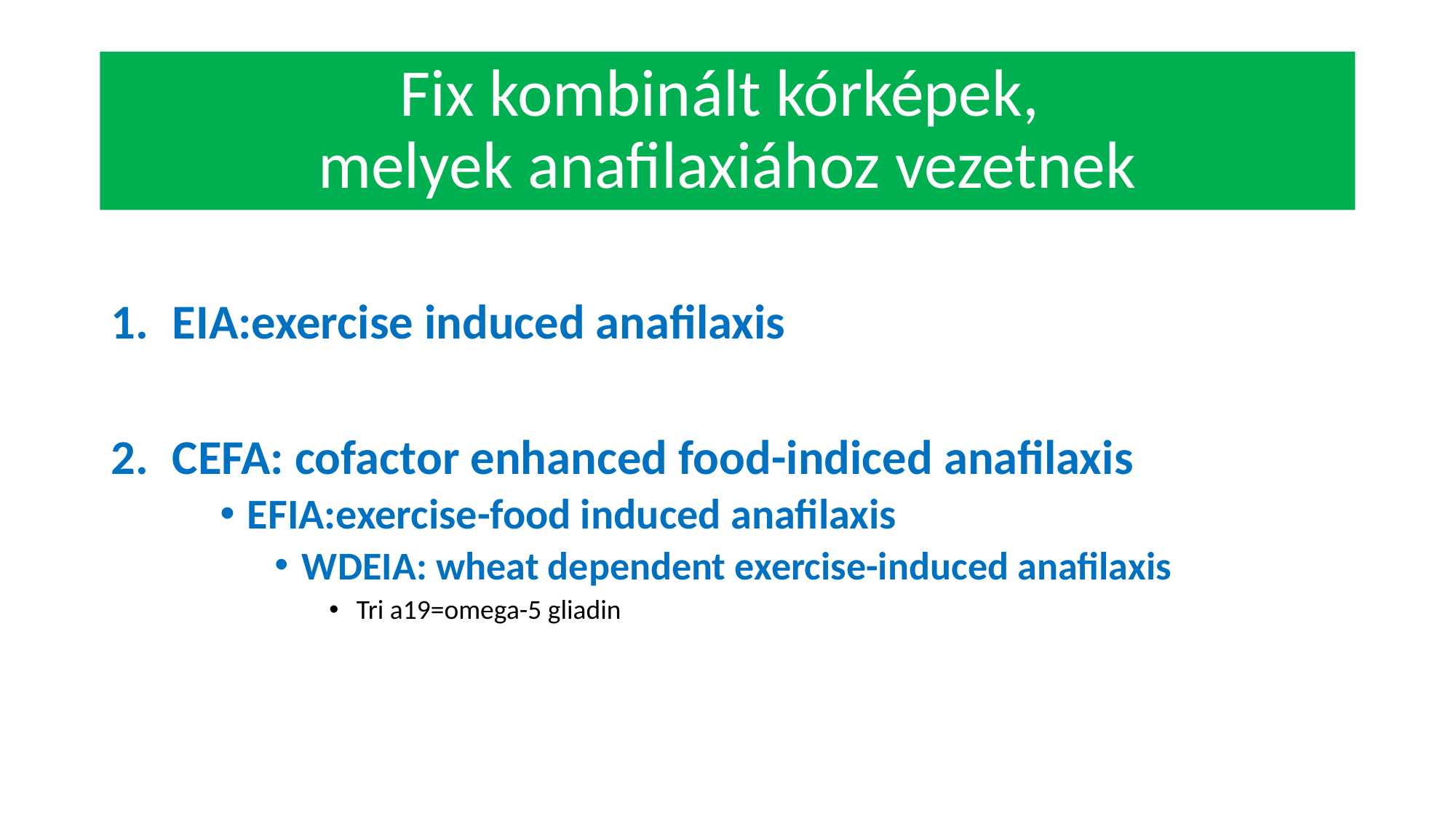

#
Fix kombinált kórképek,
melyek anafilaxiához vezetnek

EIA:exercise induced anafilaxis

CEFA: cofactor enhanced food-indiced anafilaxis
EFIA:exercise-food induced anafilaxis
WDEIA: wheat dependent exercise-induced anafilaxis
Tri a19=omega-5 gliadin